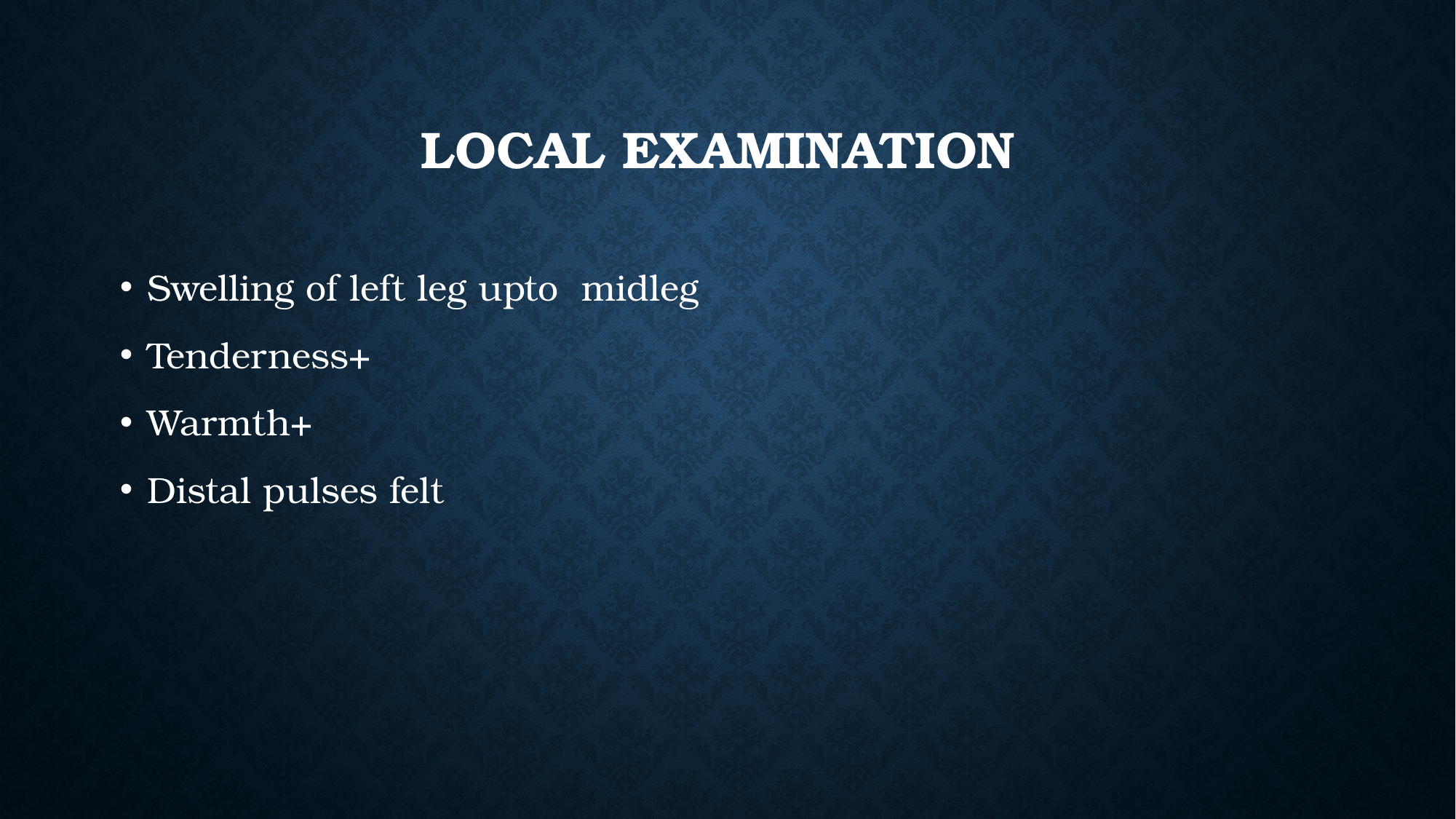

# Local examination
Swelling of left leg upto  midleg
Tenderness+
Warmth+
Distal pulses felt